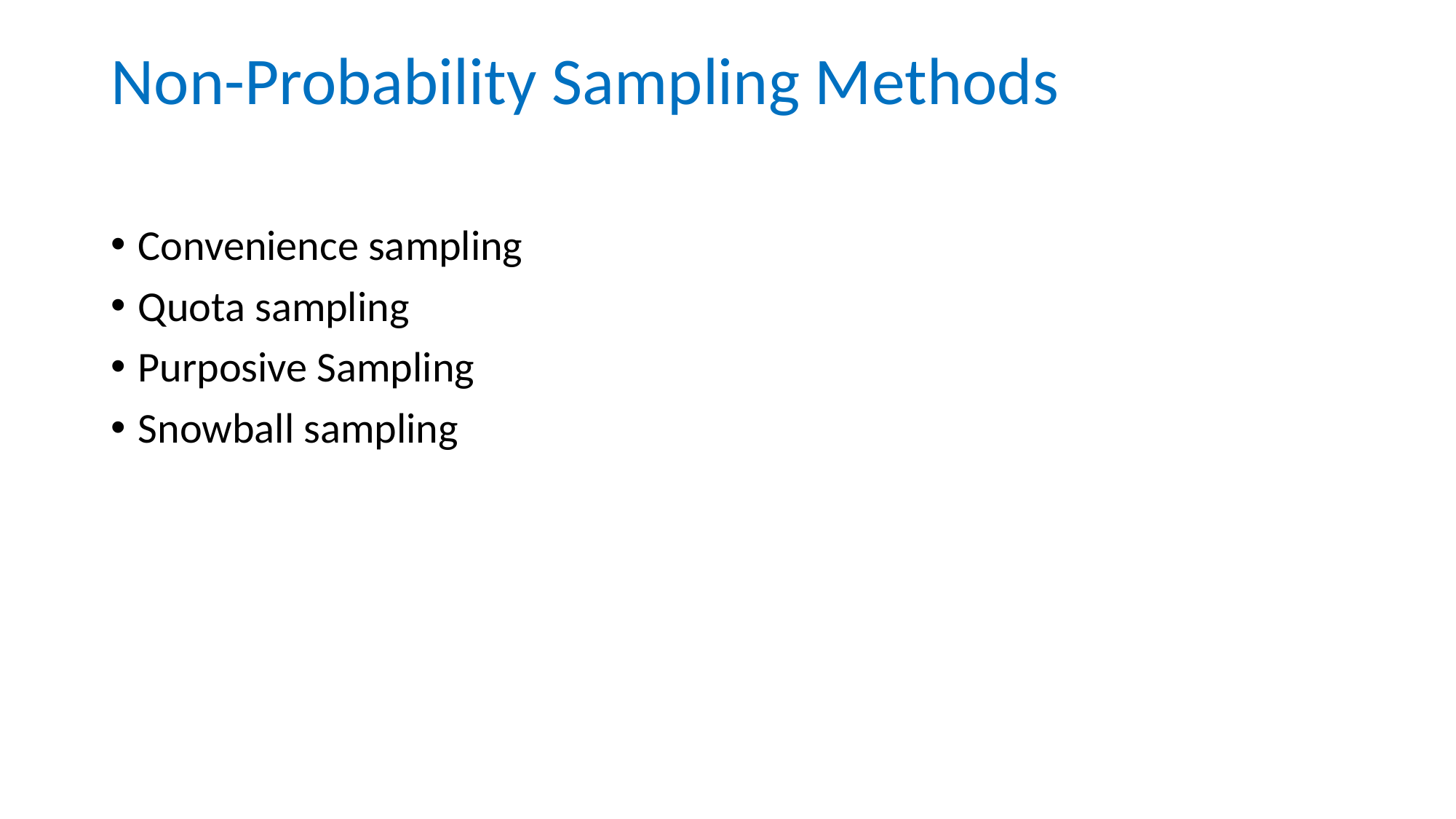

# Non-Probability Sampling Methods
Convenience sampling
Quota sampling
Purposive Sampling
Snowball sampling